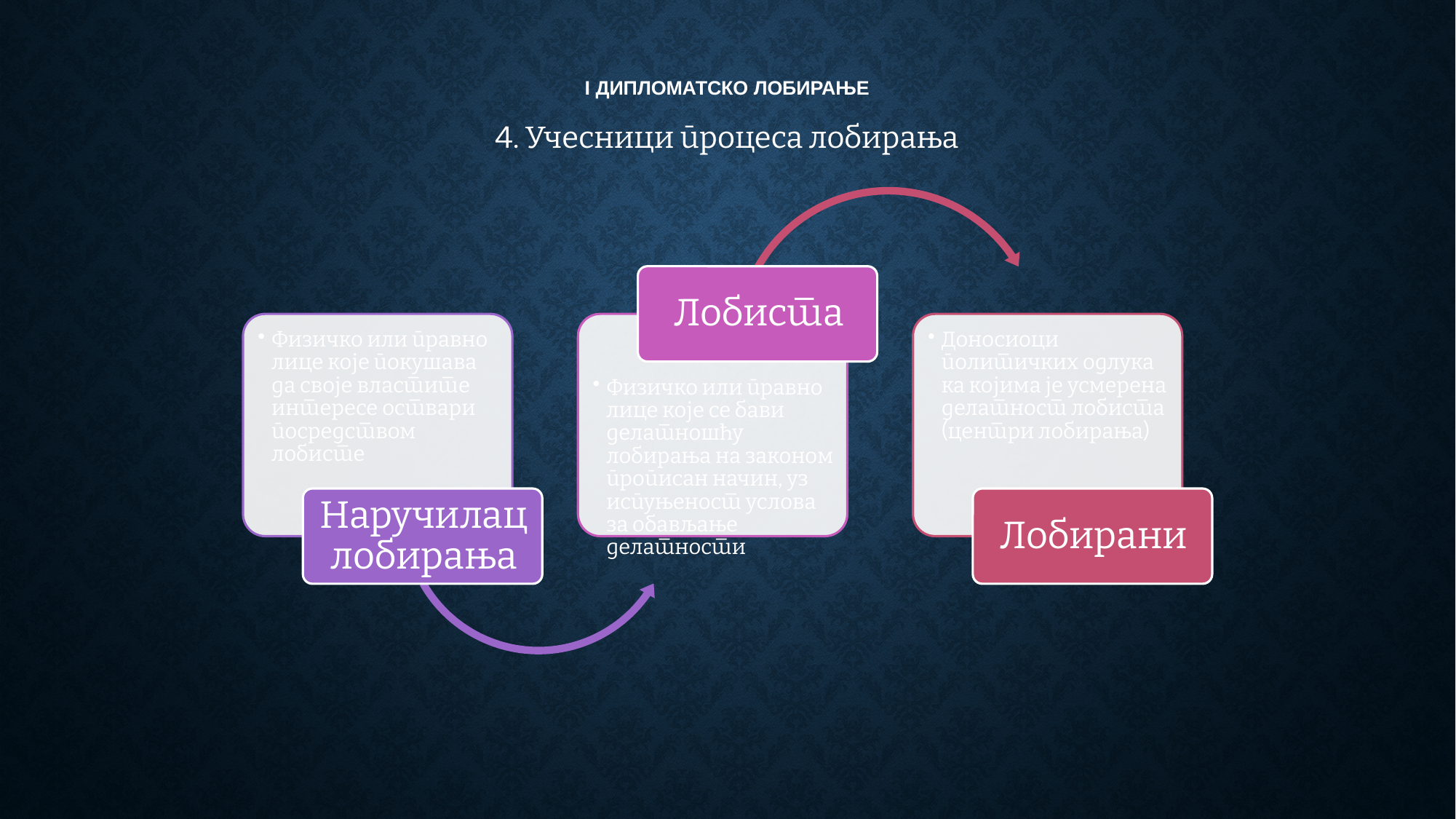

# I Дипломатско лобирање
4. Учесници процеса лобирања
Физичко или правно лице које покушава да своје властите интересе оствари посредством лобисте
Наручилац лобирања
Физичко или правно лице које се бави делатношћу лобирања на законом прописан начин, уз испуњеност услова за обављање делатности
Лобиста
Доносиоци политичких одлука ка којима је усмерена делатност лобиста (центри лобирања)
Лобирани